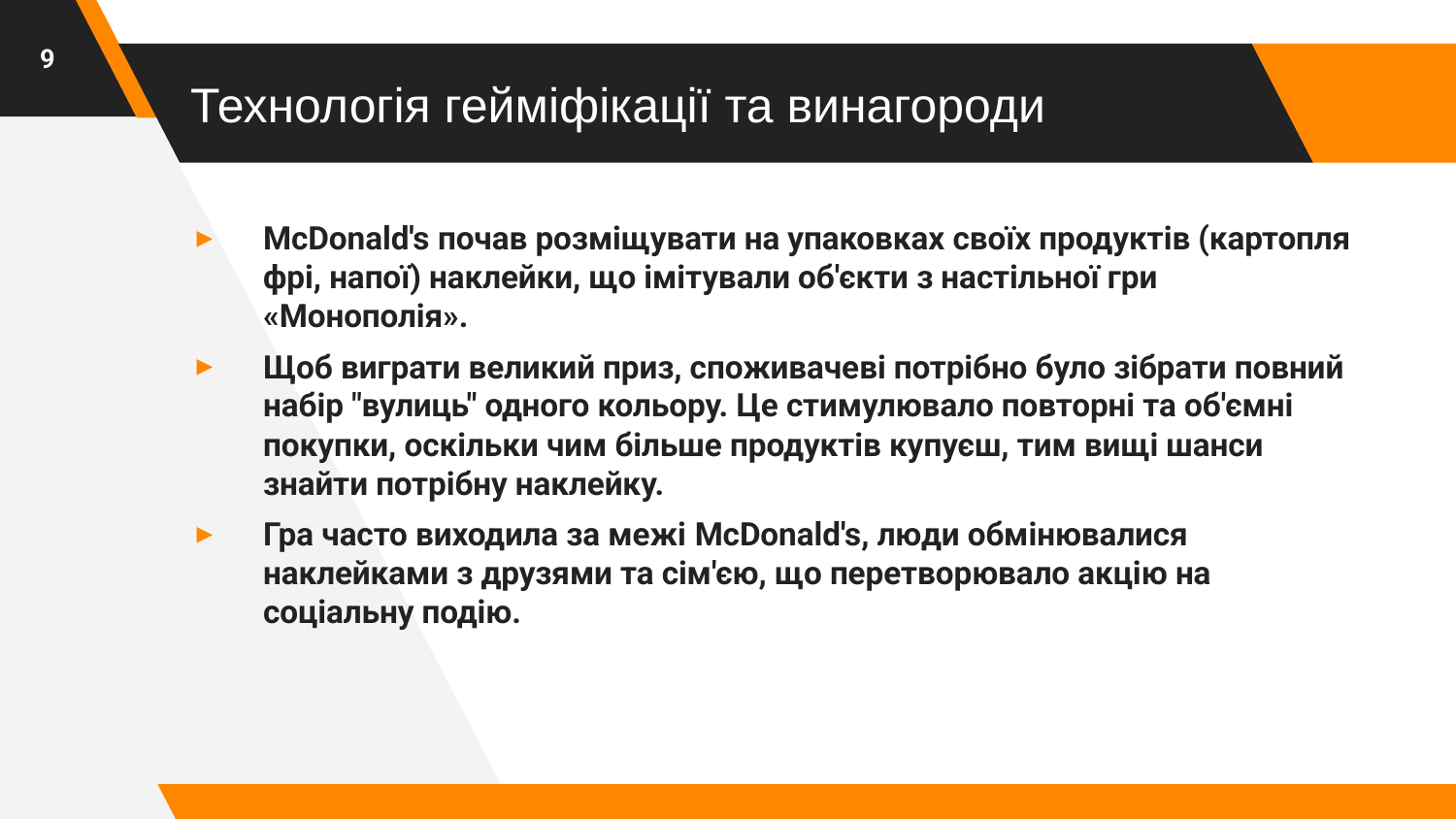

9
# Технологія гейміфікації та винагороди
McDonald's почав розміщувати на упаковках своїх продуктів (картопля фрі, напої) наклейки, що імітували об'єкти з настільної гри «Монополія».
Щоб виграти великий приз, споживачеві потрібно було зібрати повний набір "вулиць" одного кольору. Це стимулювало повторні та об'ємні покупки, оскільки чим більше продуктів купуєш, тим вищі шанси знайти потрібну наклейку.
Гра часто виходила за межі McDonald's, люди обмінювалися наклейками з друзями та сім'єю, що перетворювало акцію на соціальну подію.